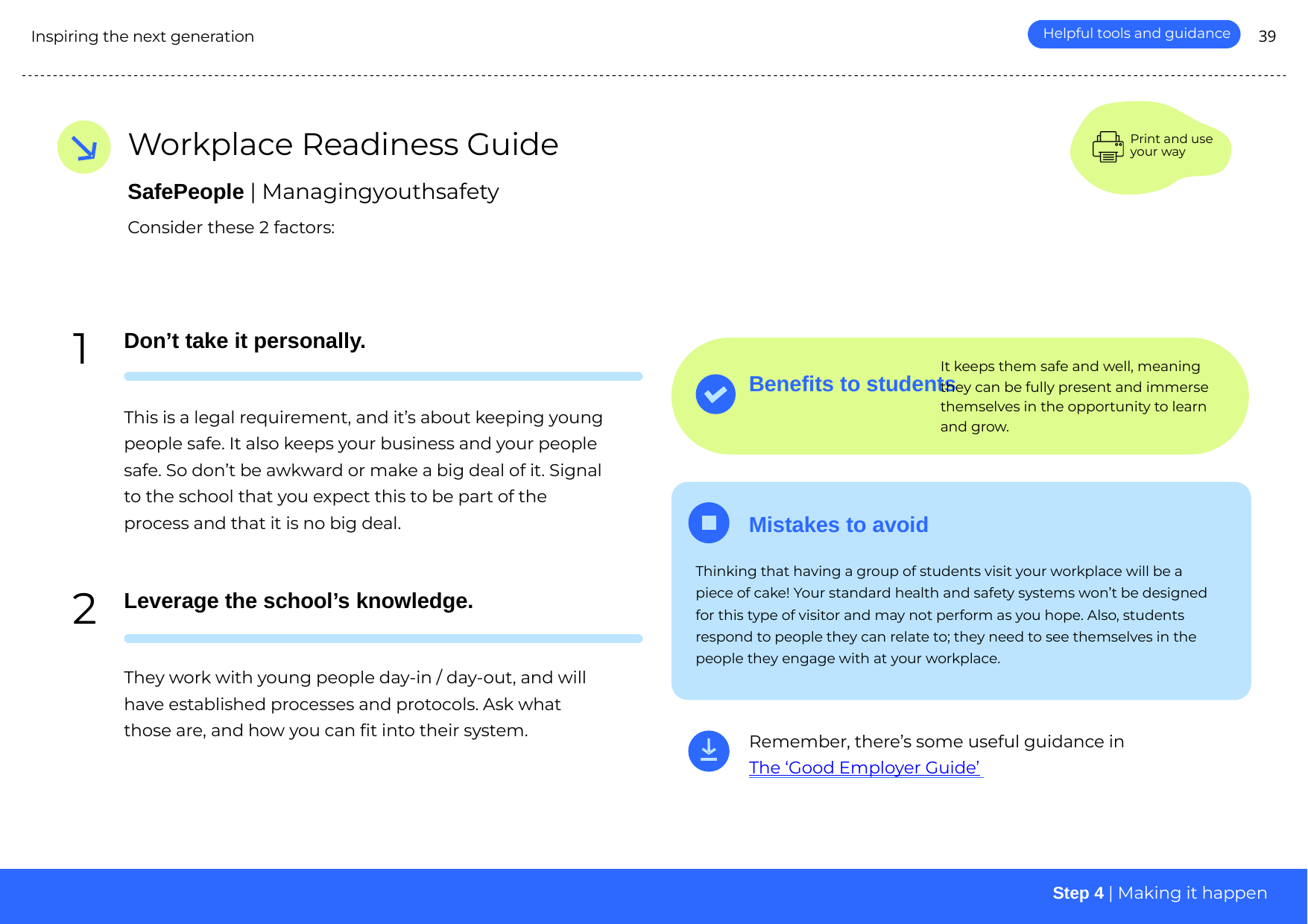

Helpful tools and guidance
Inspiring the next generation
39

Workplace Readiness Guide

Print and use your way

SafePeople | Managingyouthsafety

Consider these 2 factors:
1
Don’t take it personally.

It keeps them safe and well, meaning they can be fully present and immerse themselves in the opportunity to learn and grow.
Benefits to students

This is a legal requirement, and it’s about keeping young people safe. It also keeps your business and your people safe. So don’t be awkward or make a big deal of it. Signal to the school that you expect this to be part of the process and that it is no big deal.

Mistakes to avoid
Thinking that having a group of students visit your workplace will be a piece of cake! Your standard health and safety systems won’t be designed for this type of visitor and may not perform as you hope. Also, students respond to people they can relate to; they need to see themselves in the people they engage with at your workplace.
2
Leverage the school’s knowledge.

They work with young people day-in / day-out, and will have established processes and protocols. Ask what those are, and how you can fit into their system.

Remember, there’s some useful guidance in The ‘Good Employer Guide’

Step 4 | Making it happen